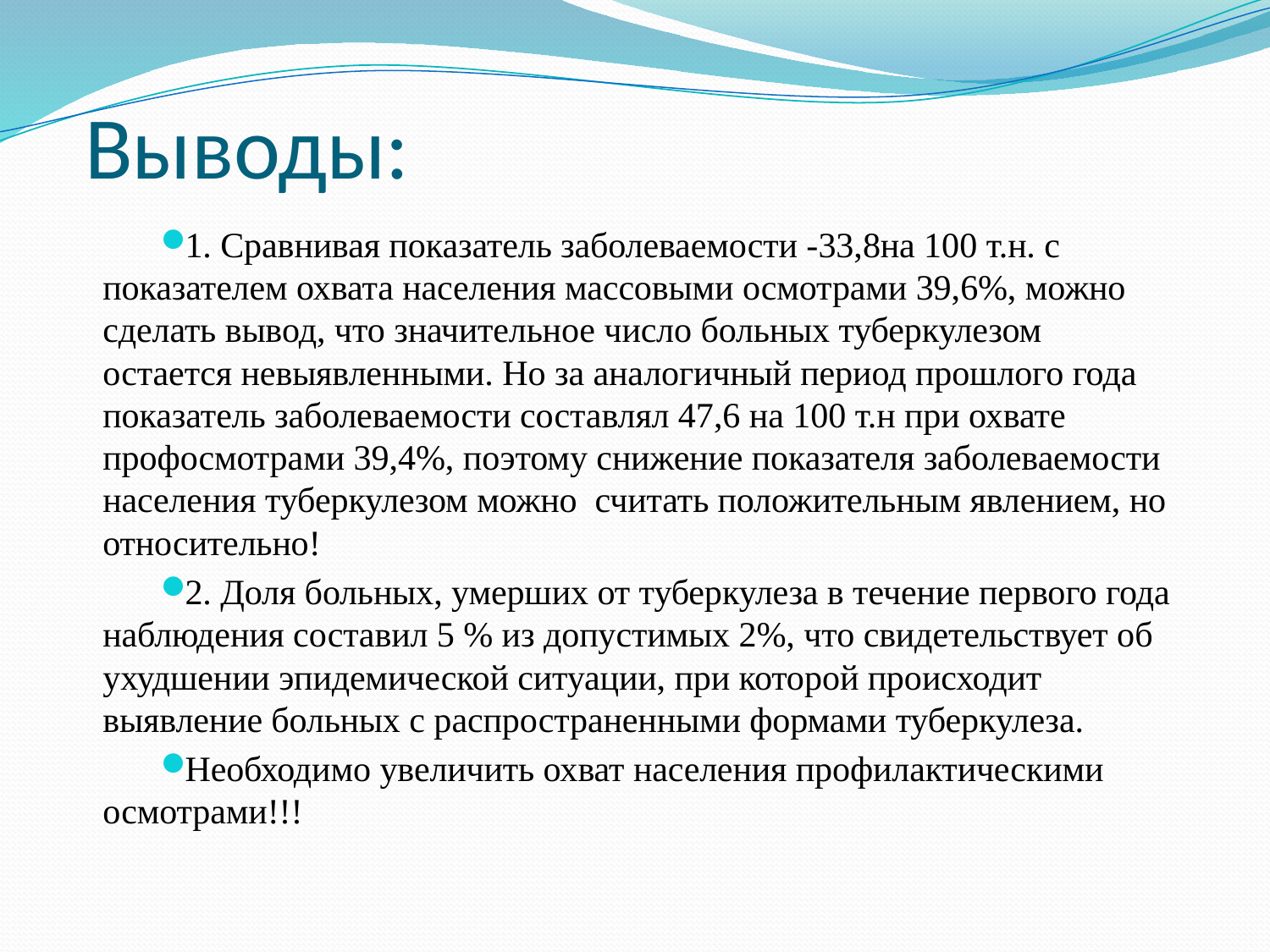

# Выводы:
1. Сравнивая показатель заболеваемости -33,8на 100 т.н. с показателем охвата населения массовыми осмотрами 39,6%, можно сделать вывод, что значительное число больных туберкулезом  остается невыявленными. Но за аналогичный период прошлого года показатель заболеваемости составлял 47,6 на 100 т.н при охвате профосмотрами 39,4%, поэтому снижение показателя заболеваемости населения туберкулезом можно  считать положительным явлением, но относительно!
2. Доля больных, умерших от туберкулеза в течение первого года  наблюдения составил 5 % из допустимых 2%, что свидетельствует об ухудшении эпидемической ситуации, при которой происходит выявление больных с распространенными формами туберкулеза.
Необходимо увеличить охват населения профилактическими осмотрами!!!